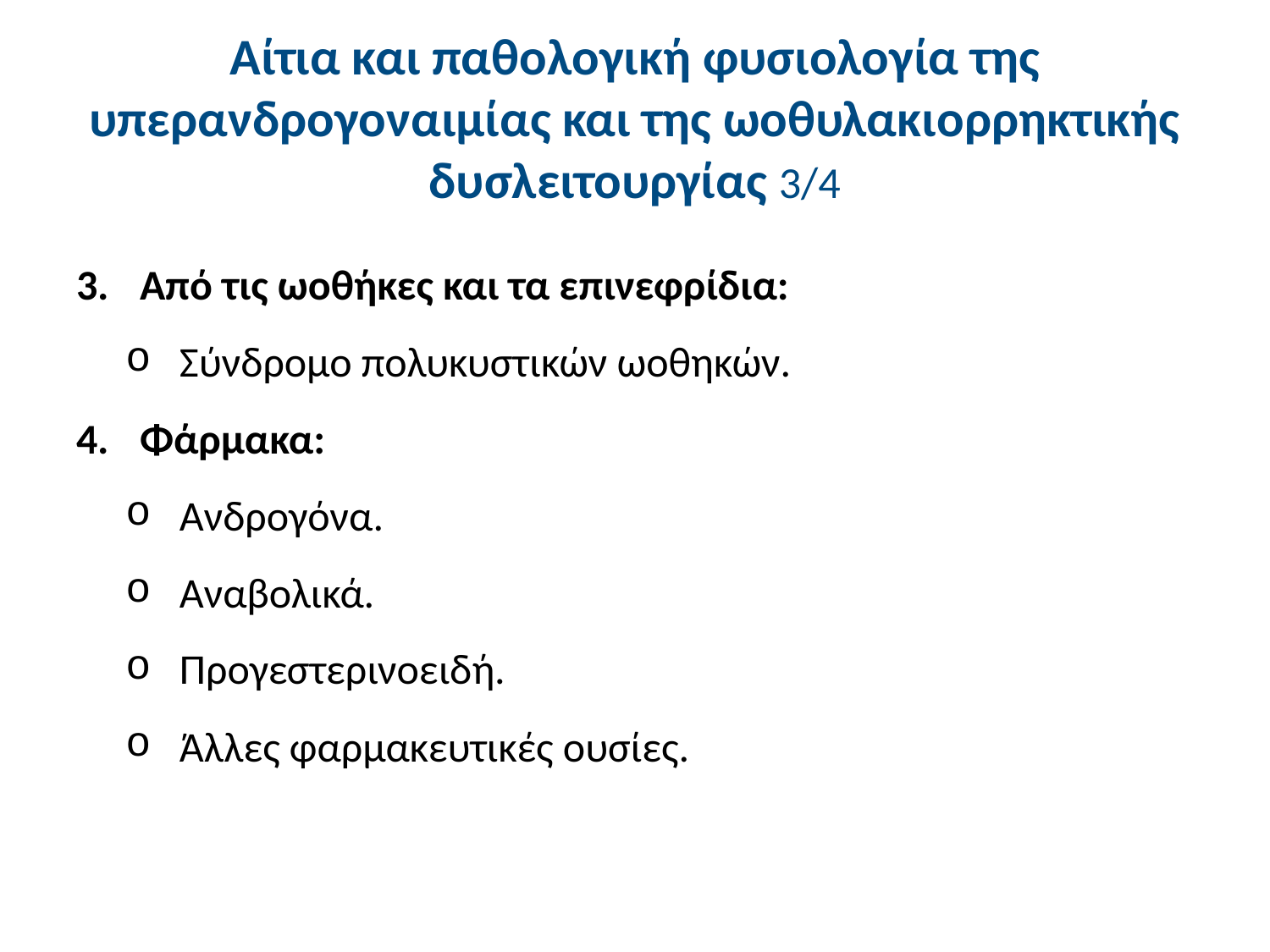

# Αίτια και παθολογική φυσιολογία της υπερανδρογοναιμίας και της ωοθυλακιορρηκτικής δυσλειτουργίας 3/4
Από τις ωοθήκες και τα επινεφρίδια:
Σύνδρομο πολυκυστικών ωοθηκών.
Φάρμακα:
Ανδρογόνα.
Αναβολικά.
Προγεστερινοειδή.
Άλλες φαρμακευτικές oυσίες.